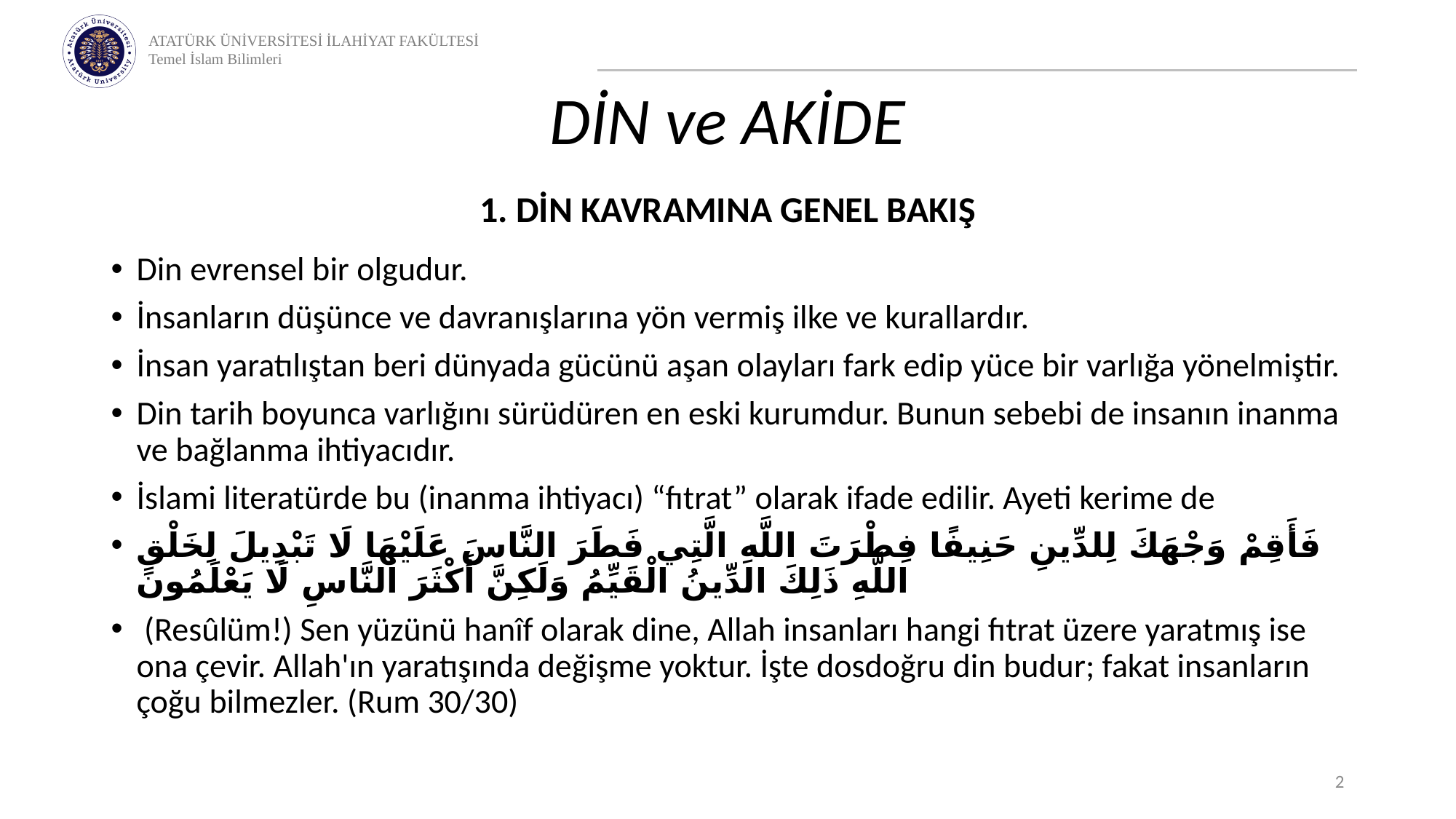

# DİN ve AKİDE
1. DİN KAVRAMINA GENEL BAKIŞ
Din evrensel bir olgudur.
İnsanların düşünce ve davranışlarına yön vermiş ilke ve kurallardır.
İnsan yaratılıştan beri dünyada gücünü aşan olayları fark edip yüce bir varlığa yönelmiştir.
Din tarih boyunca varlığını sürüdüren en eski kurumdur. Bunun sebebi de insanın inanma ve bağlanma ihtiyacıdır.
İslami literatürde bu (inanma ihtiyacı) “fıtrat” olarak ifade edilir. Ayeti kerime de
فَأَقِمْ وَجْهَكَ لِلدِّينِ حَنِيفًا فِطْرَتَ اللَّهِ الَّتِي فَطَرَ النَّاسَ عَلَيْهَا لَا تَبْدِيلَ لِخَلْقِ اللَّهِ ذَلِكَ الدِّينُ الْقَيِّمُ وَلَكِنَّ أَكْثَرَ النَّاسِ لَا يَعْلَمُونَ
 (Resûlüm!) Sen yüzünü hanîf olarak dine, Allah insanları hangi fıtrat üzere yaratmış ise ona çevir. Allah'ın yaratışında değişme yoktur. İşte dosdoğru din budur; fakat insanların çoğu bilmezler. (Rum 30/30)

2